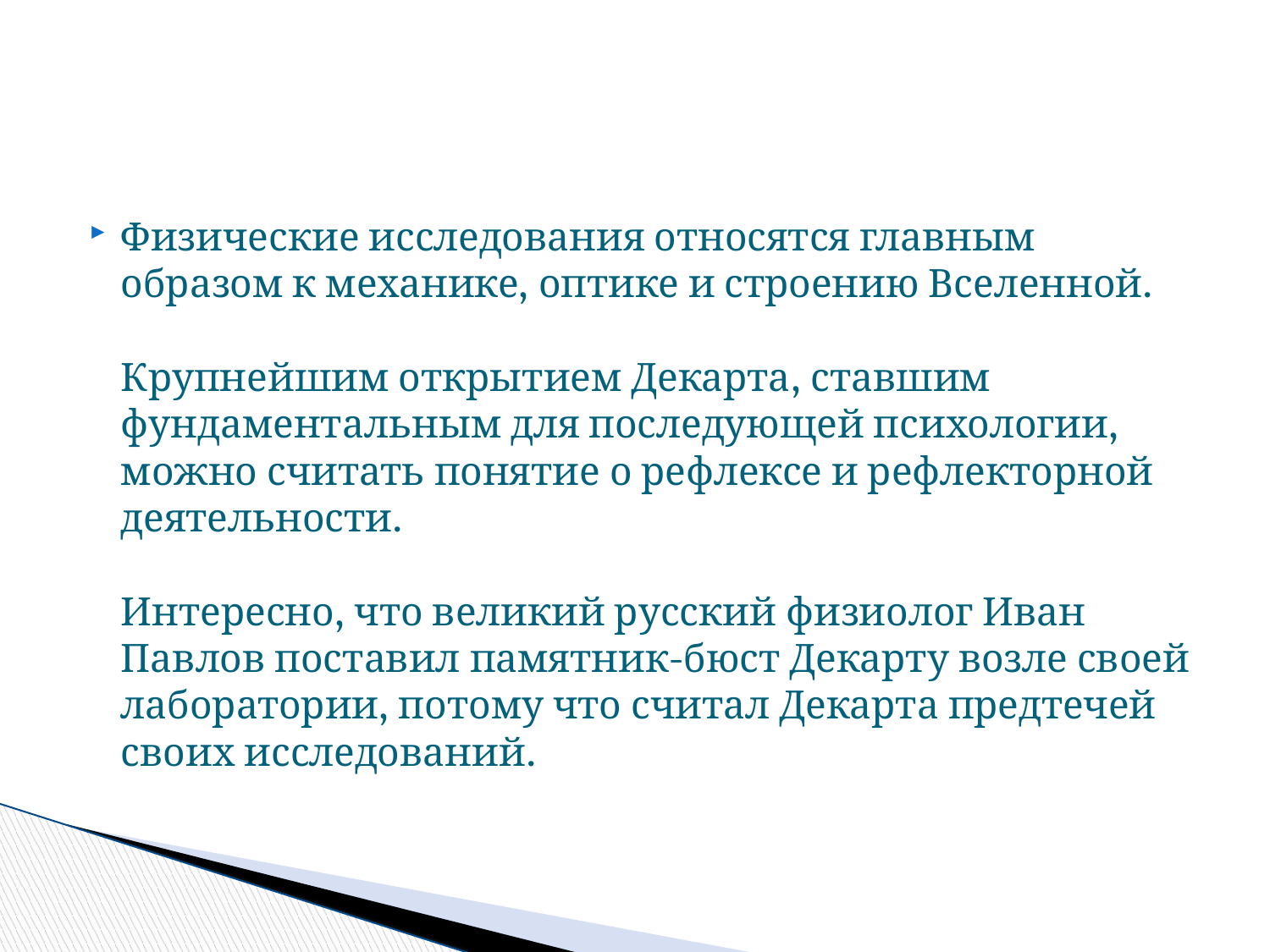

#
Физические исследования относятся главным образом к механике, оптике и строению Вселенной.
Крупнейшим открытием Декарта, ставшим фундаментальным для последующей психологии, можно считать понятие о рефлексе и рефлекторной деятельности.
Интересно, что великий русский физиолог Иван Павлов поставил памятник-бюст Декарту возле своей лаборатории, потому что считал Декарта предтечей своих исследований.